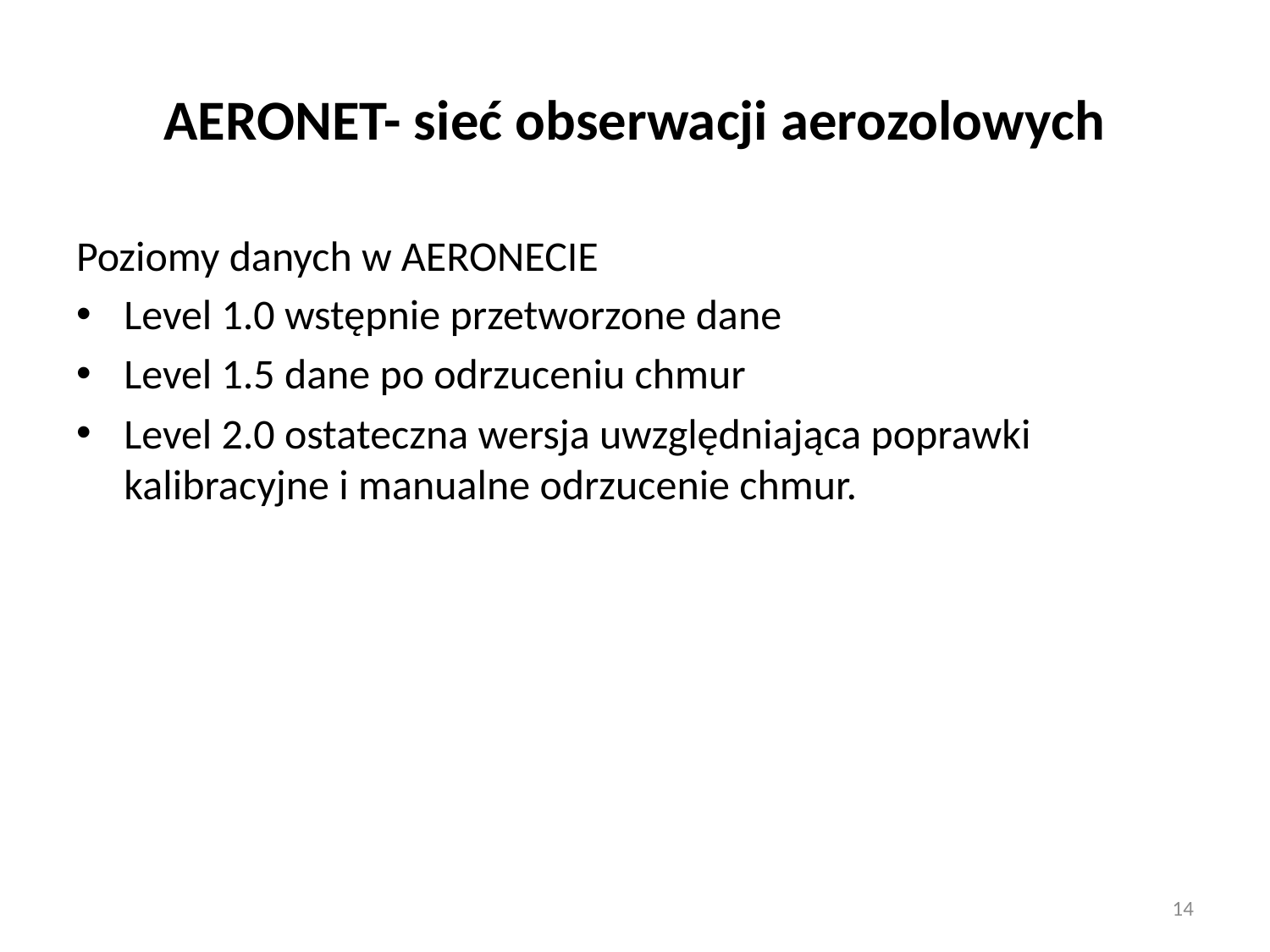

# AERONET- sieć obserwacji aerozolowych
Poziomy danych w AERONECIE
Level 1.0 wstępnie przetworzone dane
Level 1.5 dane po odrzuceniu chmur
Level 2.0 ostateczna wersja uwzględniająca poprawki kalibracyjne i manualne odrzucenie chmur.

14